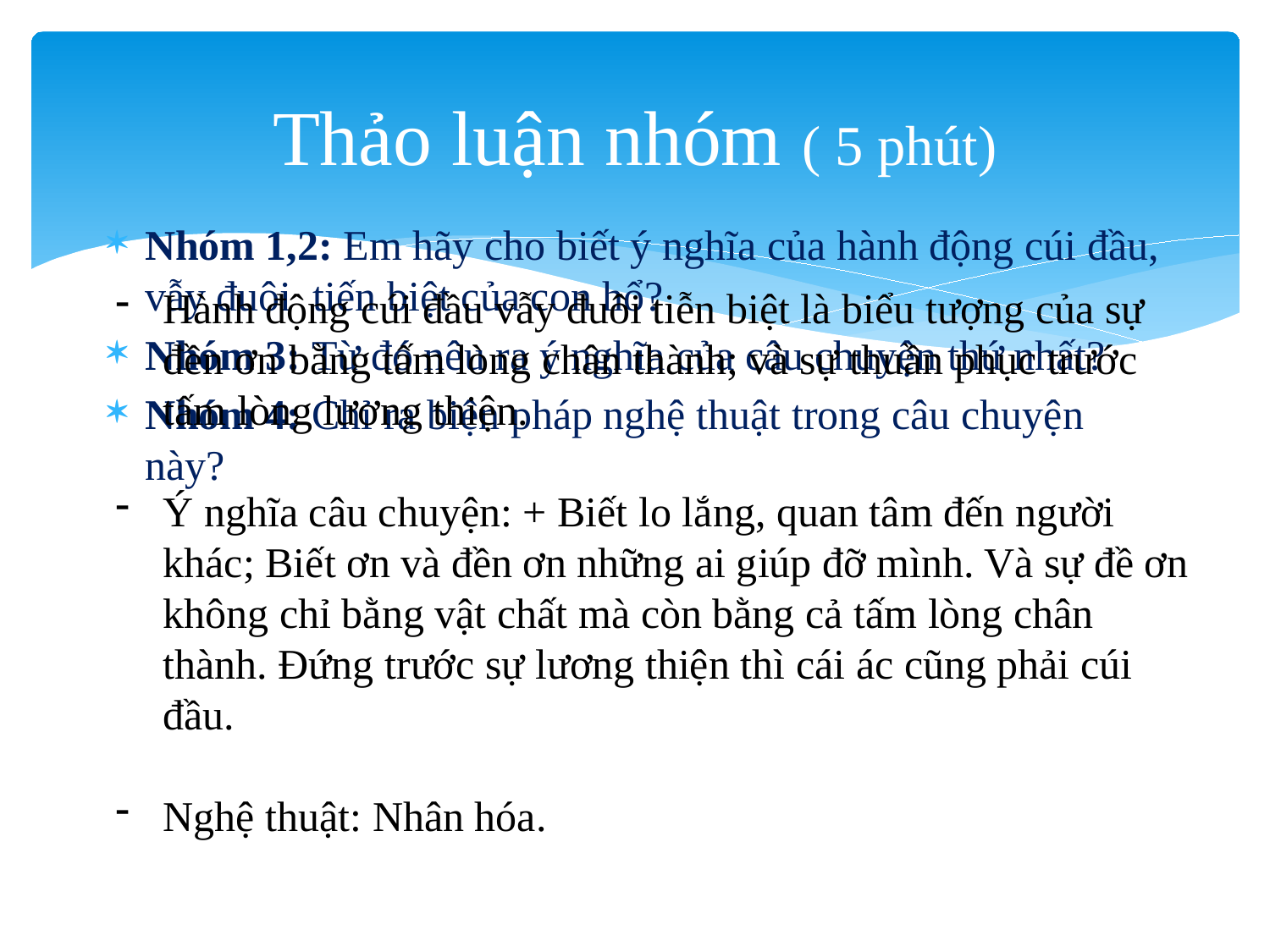

# Thảo luận nhóm ( 5 phút)
Nhóm 1,2: Em hãy cho biết ý nghĩa của hành động cúi đầu, vẫy đuôi  tiến biệt của con hổ?
Nhóm 3: Từ đó nêu ra ý nghĩa của câu chuyện thứ nhất?
Nhóm 4: Chỉ ra biện pháp nghệ thuật trong câu chuyện này?
Hành động cúi đầu vẫy đuôi tiễn biệt là biểu tượng của sự đền ơn bằng tấm lòng chân thành; và sự thuần phục trước tấm lòng lương thiện.

Ý nghĩa câu chuyện: + Biết lo lắng, quan tâm đến người khác; Biết ơn và đền ơn những ai giúp đỡ mình. Và sự đề ơn không chỉ bằng vật chất mà còn bằng cả tấm lòng chân thành. Đứng trước sự lương thiện thì cái ác cũng phải cúi đầu.

Nghệ thuật: Nhân hóa.